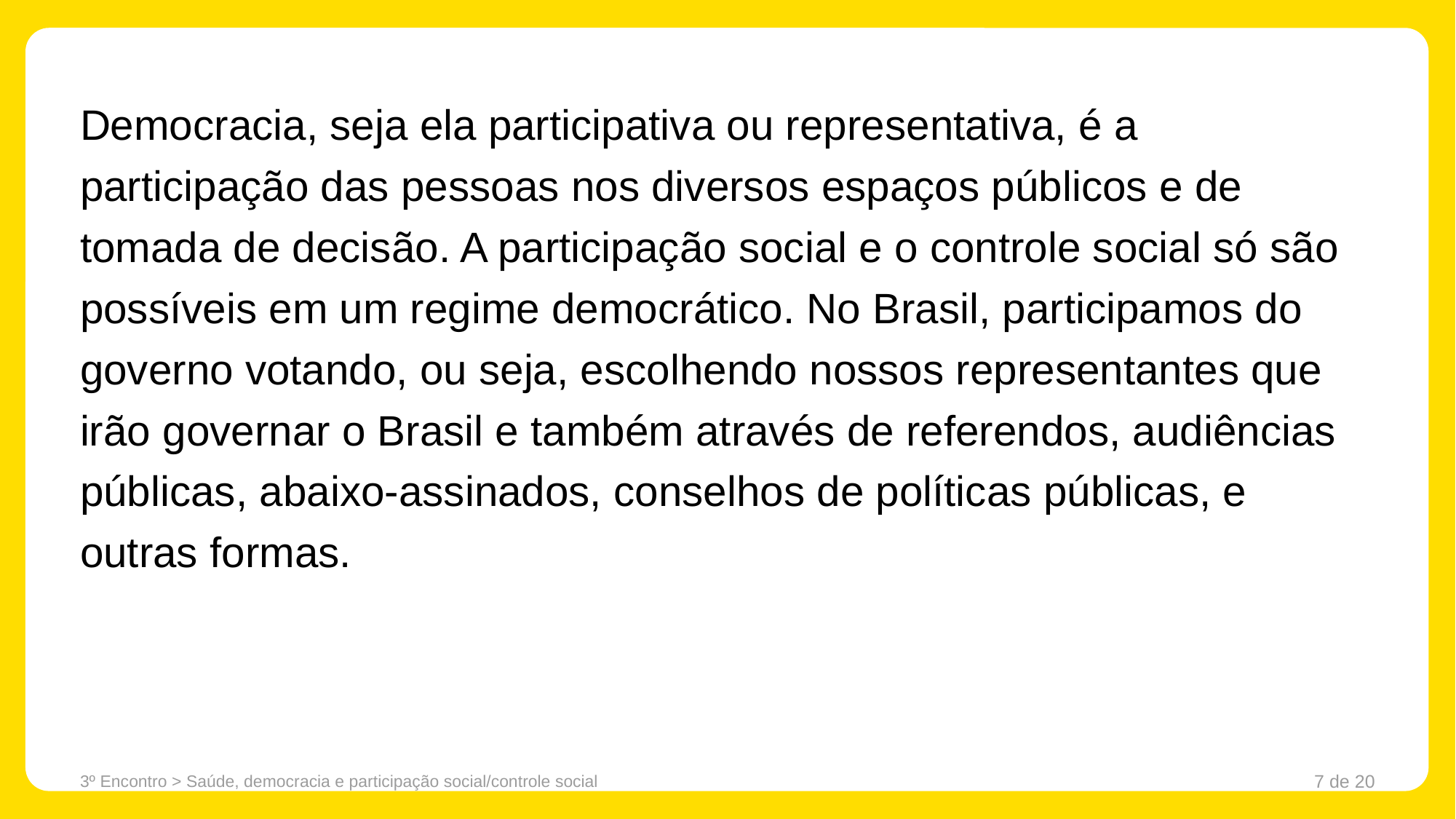

Democracia, seja ela participativa ou representativa, é a participação das pessoas nos diversos espaços públicos e de tomada de decisão. A participação social e o controle social só são possíveis em um regime democrático. No Brasil, participamos do governo votando, ou seja, escolhendo nossos representantes que irão governar o Brasil e também através de referendos, audiências públicas, abaixo-assinados, conselhos de políticas públicas, e outras formas.
3º Encontro > Saúde, democracia e participação social/controle social
7 de 20